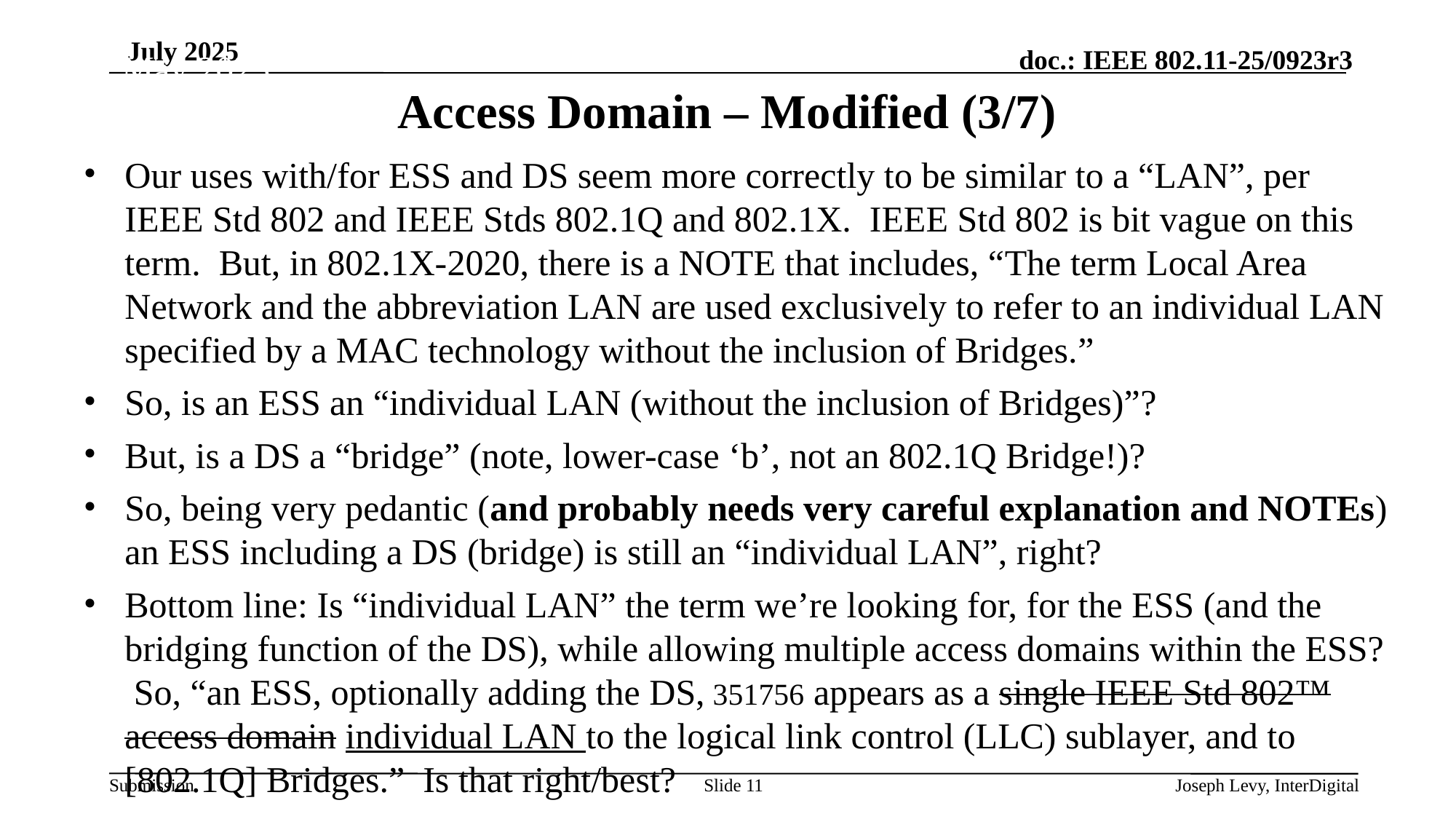

May 2025
# Access Domain – Modified (3/7)
Our uses with/for ESS and DS seem more correctly to be similar to a “LAN”, per IEEE Std 802 and IEEE Stds 802.1Q and 802.1X.  IEEE Std 802 is bit vague on this term.  But, in 802.1X-2020, there is a NOTE that includes, “The term Local Area Network and the abbreviation LAN are used exclusively to refer to an individual LAN specified by a MAC technology without the inclusion of Bridges.”
So, is an ESS an “individual LAN (without the inclusion of Bridges)”?
But, is a DS a “bridge” (note, lower-case ‘b’, not an 802.1Q Bridge!)?
So, being very pedantic (and probably needs very careful explanation and NOTEs) an ESS including a DS (bridge) is still an “individual LAN”, right?
Bottom line: Is “individual LAN” the term we’re looking for, for the ESS (and the bridging function of the DS), while allowing multiple access domains within the ESS?  So, “an ESS, optionally adding the DS, 351756 appears as a single IEEE Std 802™ access domain individual LAN to the logical link control (LLC) sublayer, and to [802.1Q] Bridges.”  Is that right/best?

Slide 11
Joseph Levy, InterDigital